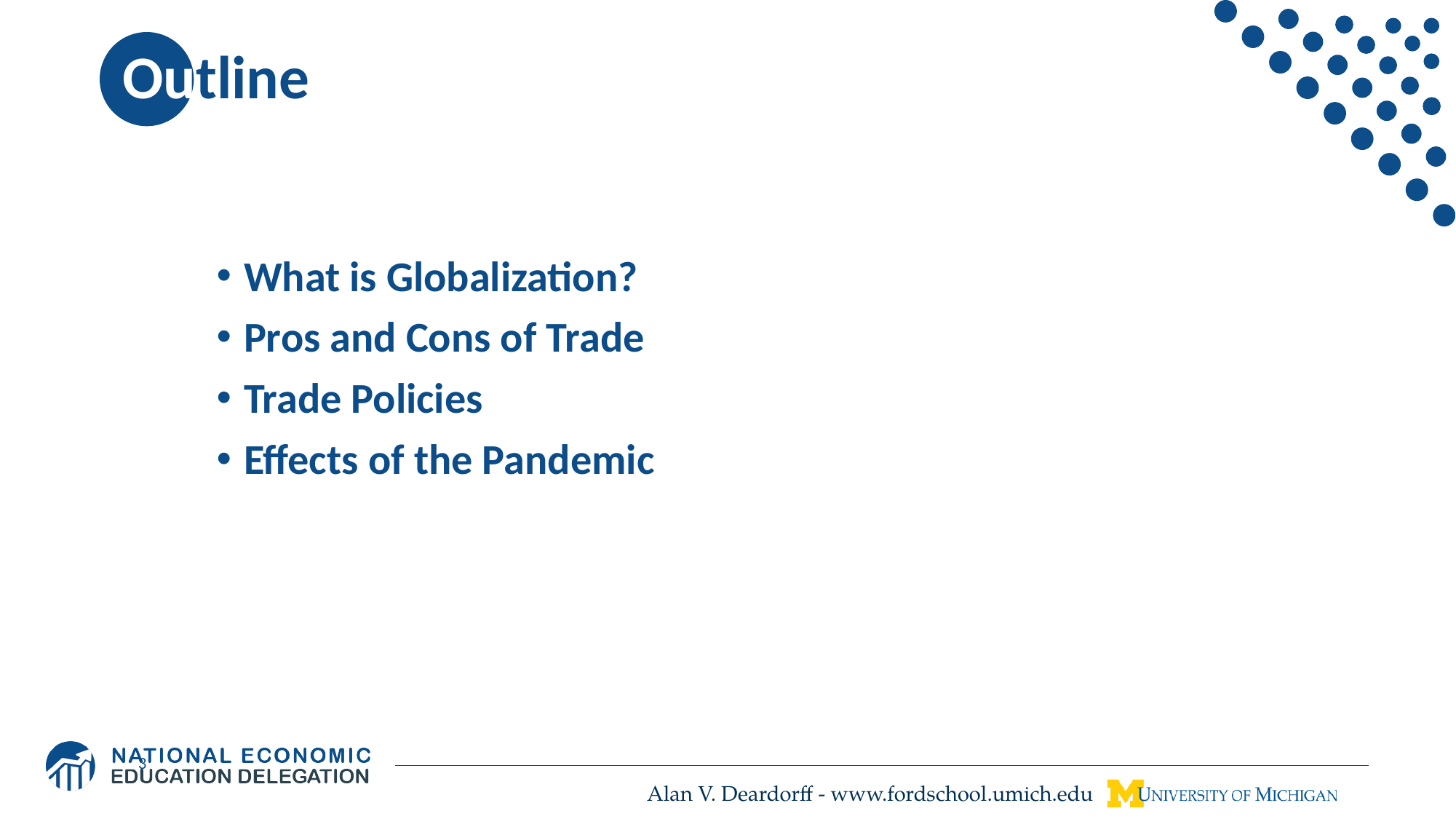

# Outline
What is Globalization?
Pros and Cons of Trade
Trade Policies
Effects of the Pandemic
3